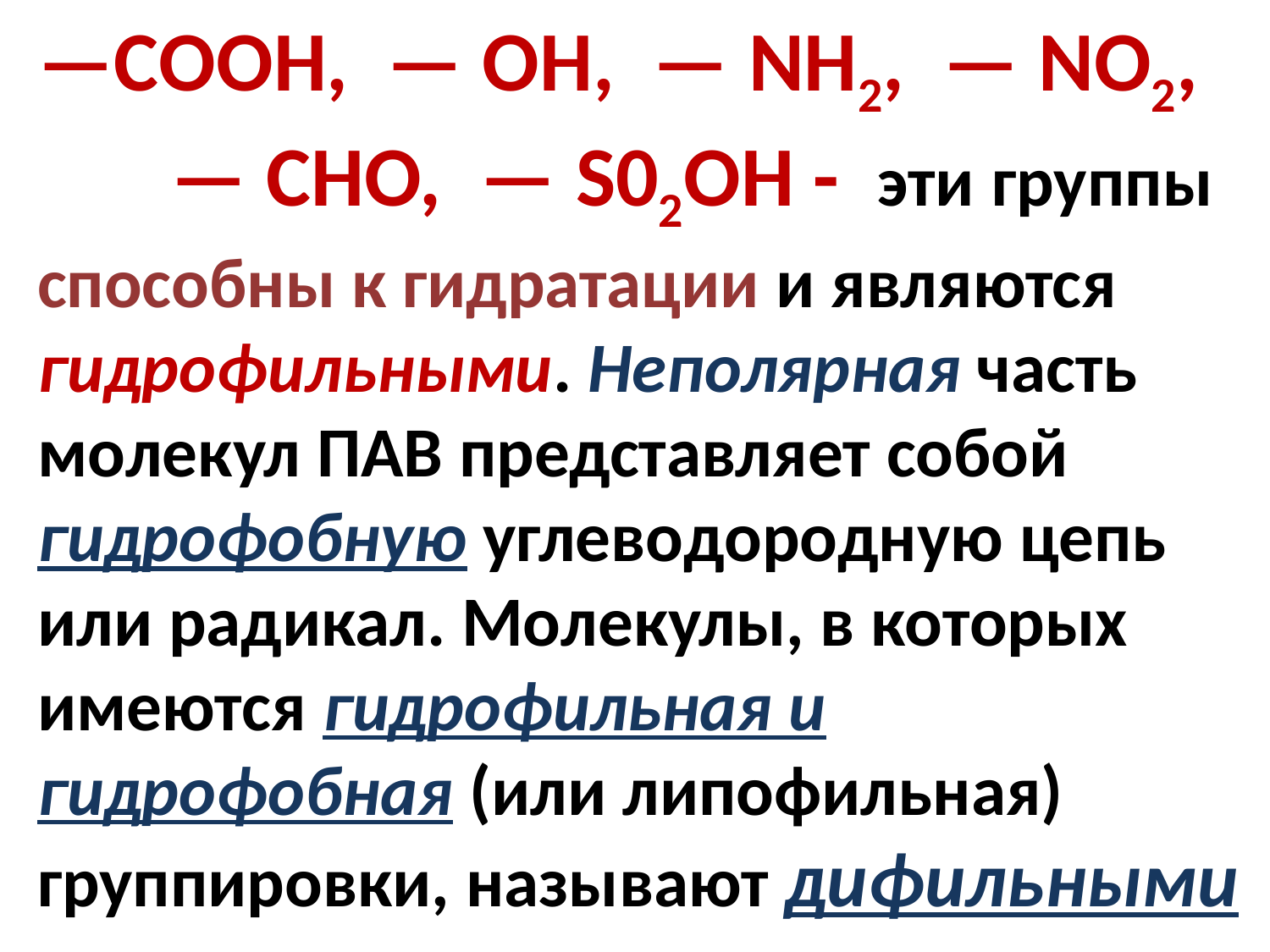

—СООН,  — ОН,  — NH2,  — NO2,           — СНО,  — S02OH -  эти группы способны к гидратации и являются гидрофильными. Неполярная часть молекул ПАВ представляет собой гидрофобную углеводородную цепь или радикал. Молекулы, в которых имеются гидрофильная и гидрофобная (или липофильная) группировки, называют дифильными